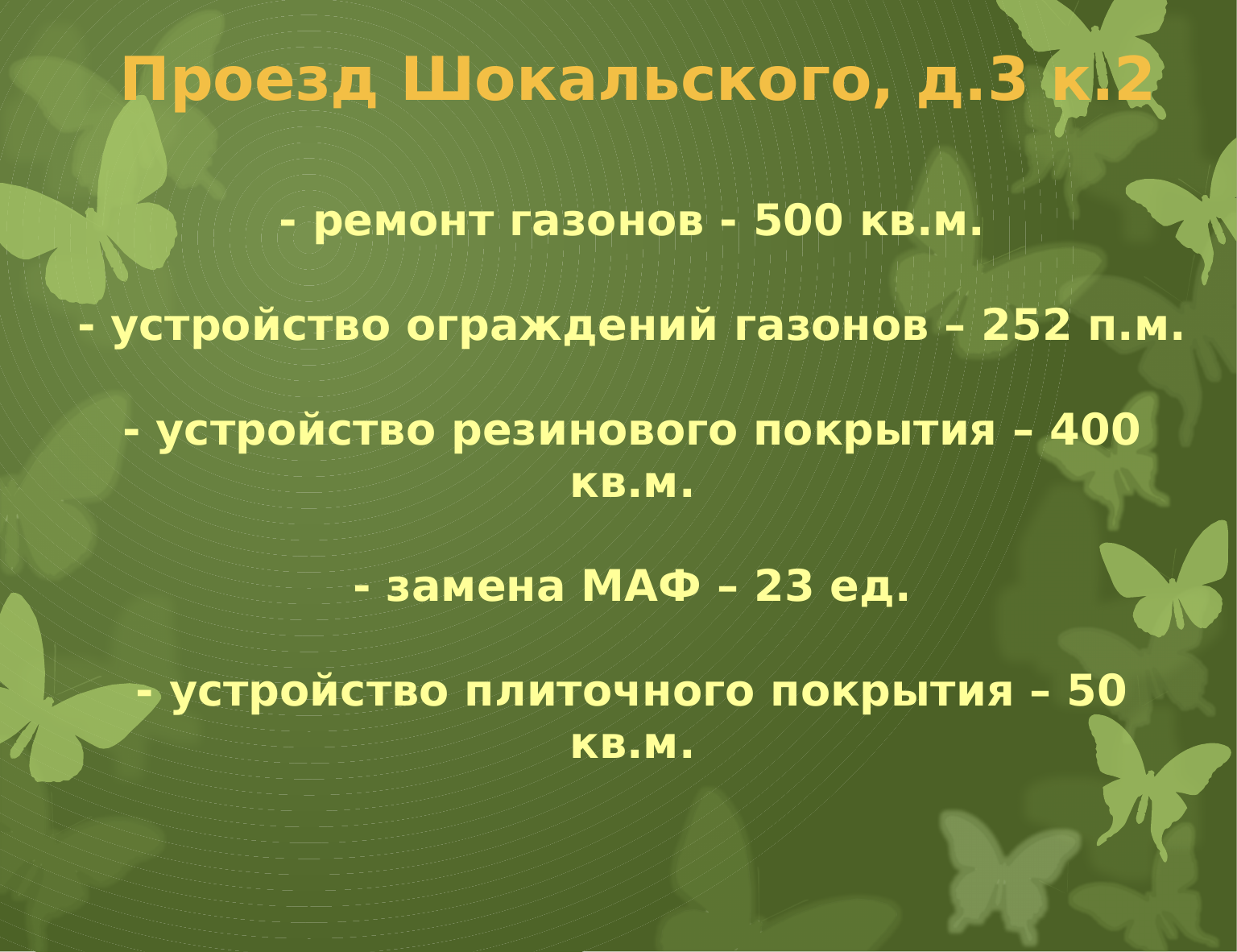

# Проезд Шокальского, д.3 к.2

- ремонт газонов - 500 кв.м.

- устройство ограждений газонов – 252 п.м.

- устройство резинового покрытия – 400 кв.м.

- замена МАФ – 23 ед.

- устройство плиточного покрытия – 50 кв.м.